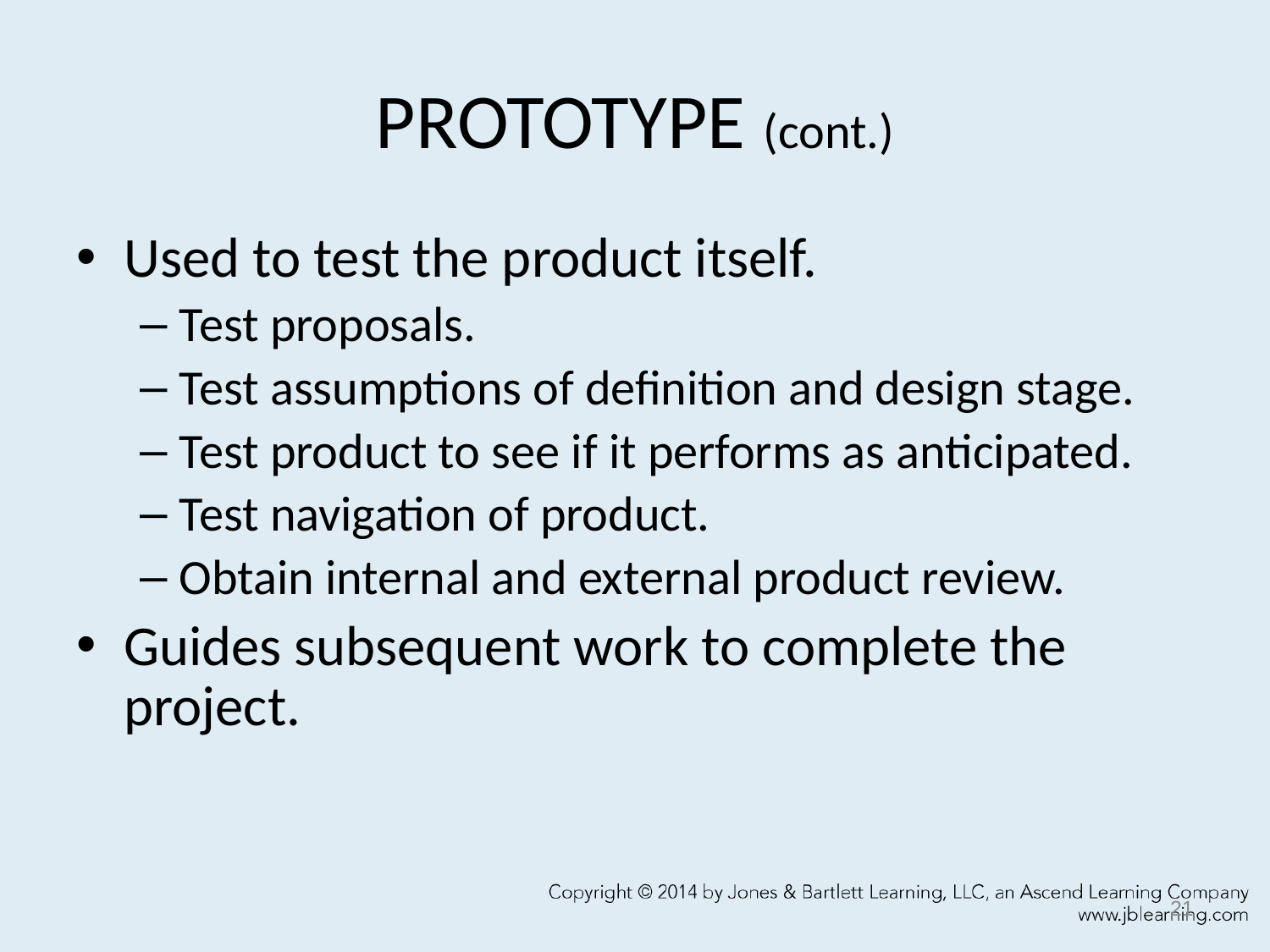

# PROTOTYPE (cont.)
Used to test the product itself.
Test proposals.
Test assumptions of definition and design stage.
Test product to see if it performs as anticipated.
Test navigation of product.
Obtain internal and external product review.
Guides subsequent work to complete the project.
21